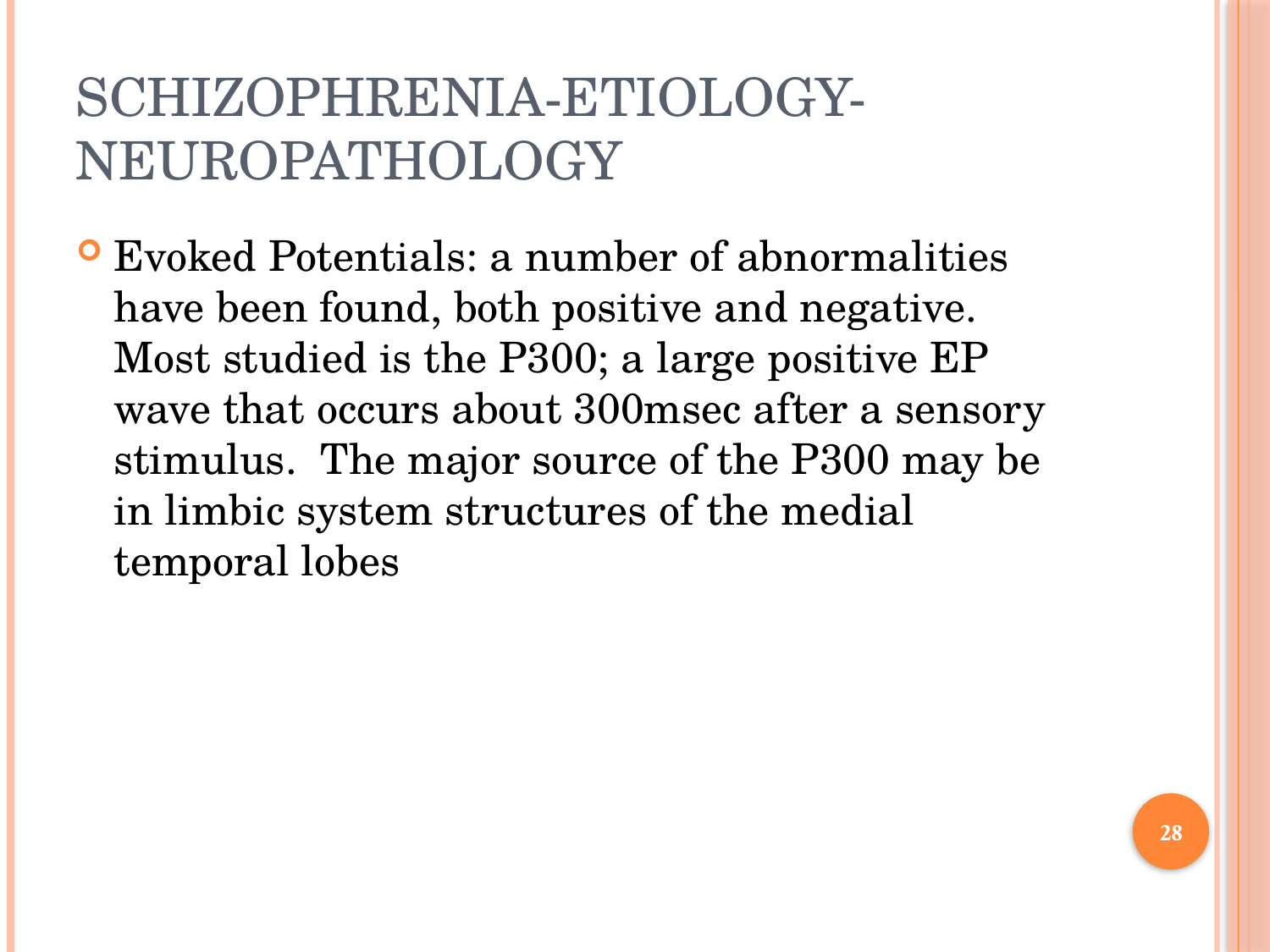

# Schizophrenia-Etiology-Neuropathology
Evoked Potentials: a number of abnormalities have been found, both positive and negative.  Most studied is the P300; a large positive EP wave that occurs about 300msec after a sensory stimulus.  The major source of the P300 may be in limbic system structures of the medial temporal lobes
28